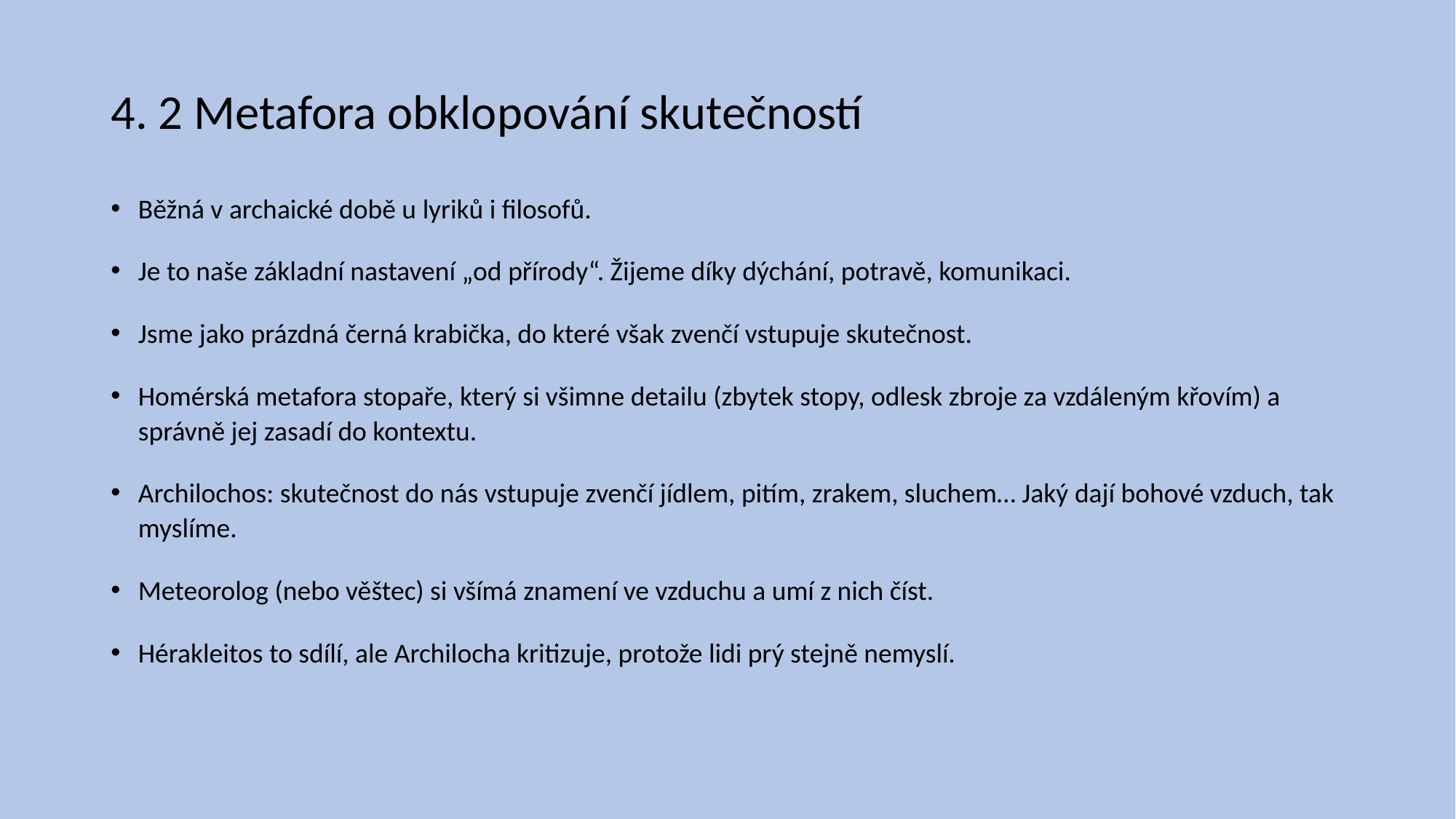

# 4. 2 Metafora obklopování skutečností
Běžná v archaické době u lyriků i filosofů.
Je to naše základní nastavení „od přírody“. Žijeme díky dýchání, potravě, komunikaci.
Jsme jako prázdná černá krabička, do které však zvenčí vstupuje skutečnost.
Homérská metafora stopaře, který si všimne detailu (zbytek stopy, odlesk zbroje za vzdáleným křovím) a správně jej zasadí do kontextu.
Archilochos: skutečnost do nás vstupuje zvenčí jídlem, pitím, zrakem, sluchem… Jaký dají bohové vzduch, tak myslíme.
Meteorolog (nebo věštec) si všímá znamení ve vzduchu a umí z nich číst.
Hérakleitos to sdílí, ale Archilocha kritizuje, protože lidi prý stejně nemyslí.